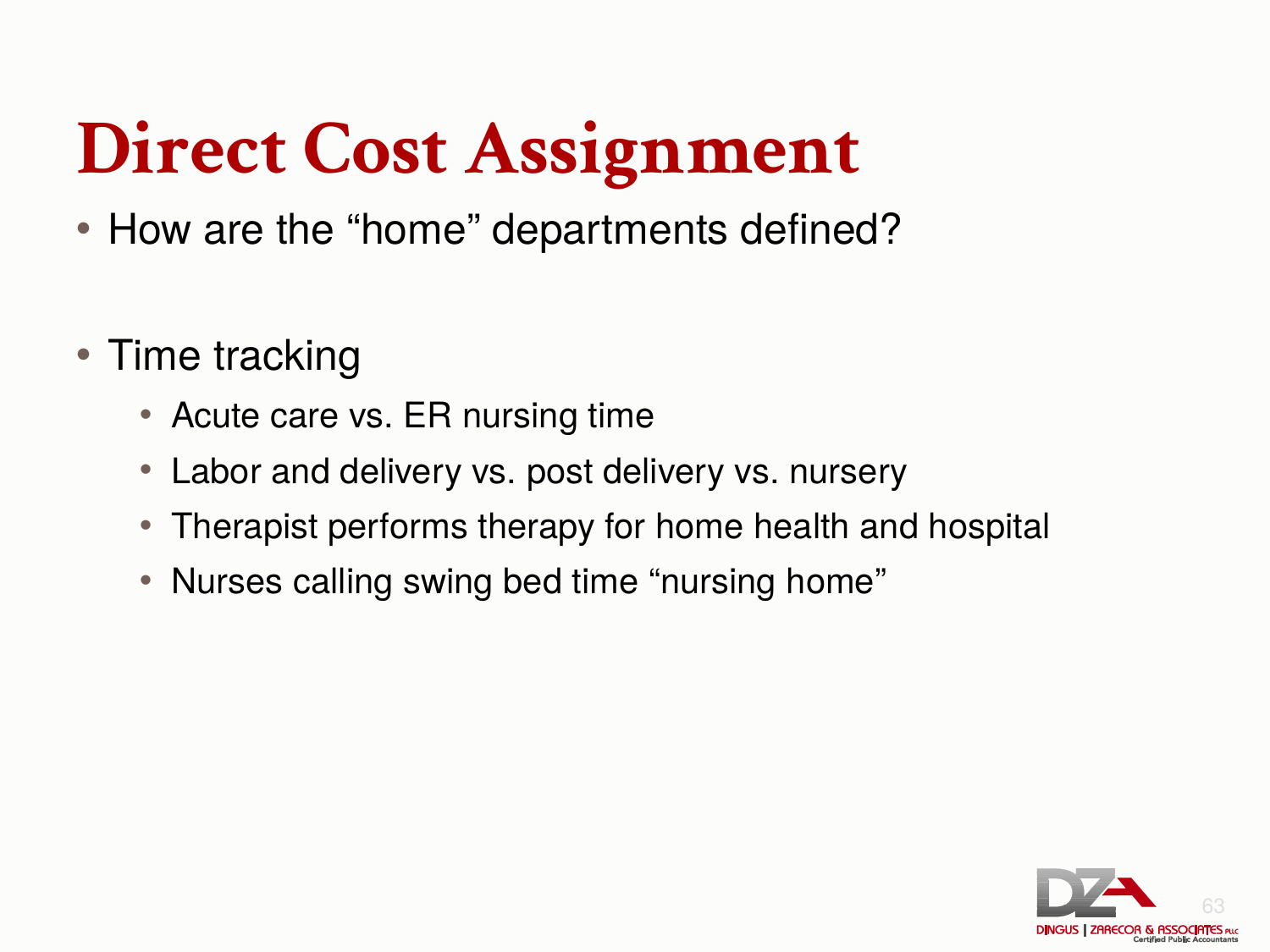

# Direct Cost Assignment
How are the “home” departments defined?

Time tracking
Acute care vs. ER nursing time
Labor and delivery vs. post delivery vs. nursery
Therapist performs therapy for home health and hospital
Nurses calling swing bed time “nursing home”

63